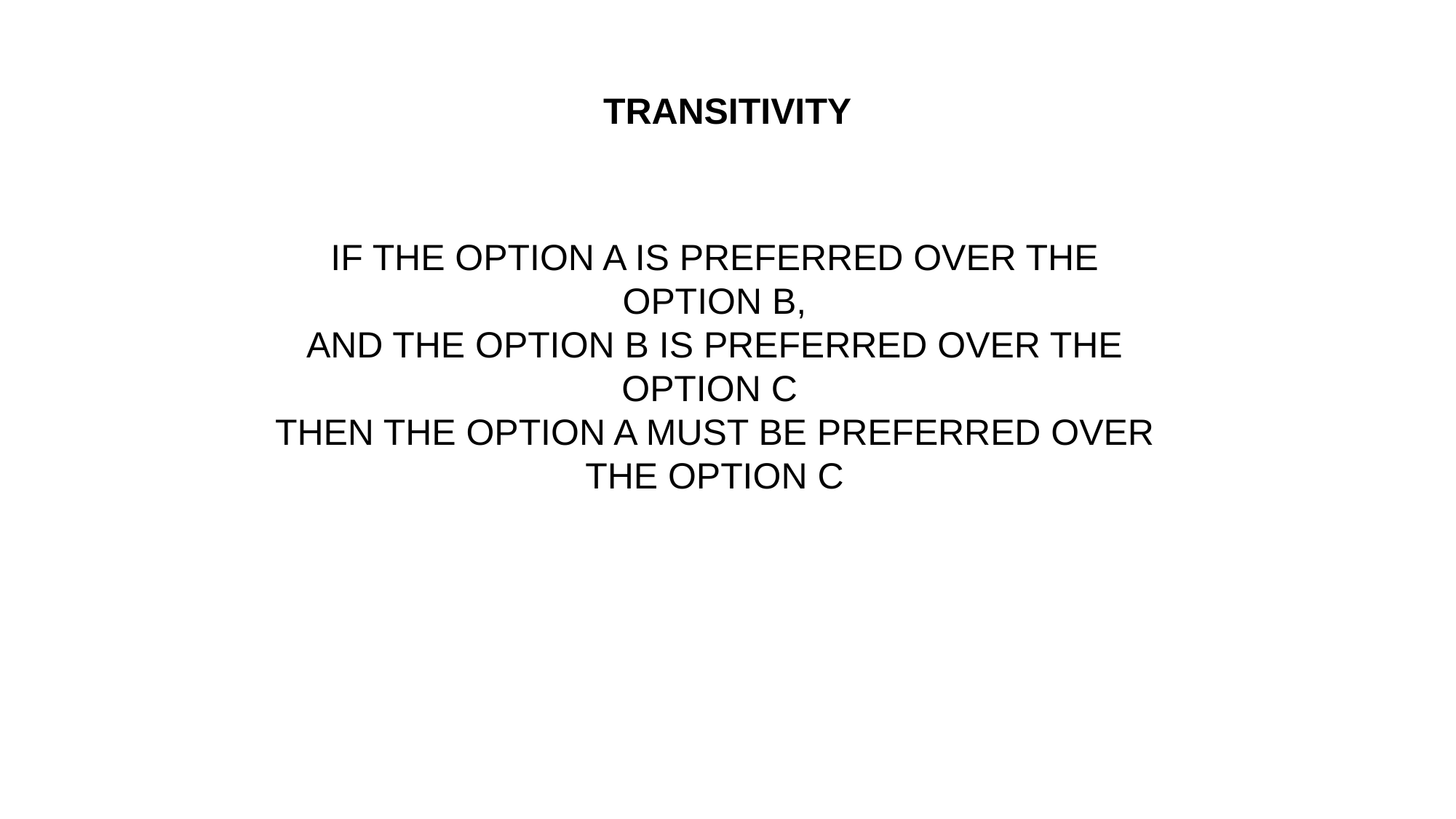

TRANSITIVITY
IF THE OPTION A IS PREFERRED OVER THE OPTION B,
AND THE OPTION B IS PREFERRED OVER THE OPTION C
THEN THE OPTION A MUST BE PREFERRED OVER THE OPTION C